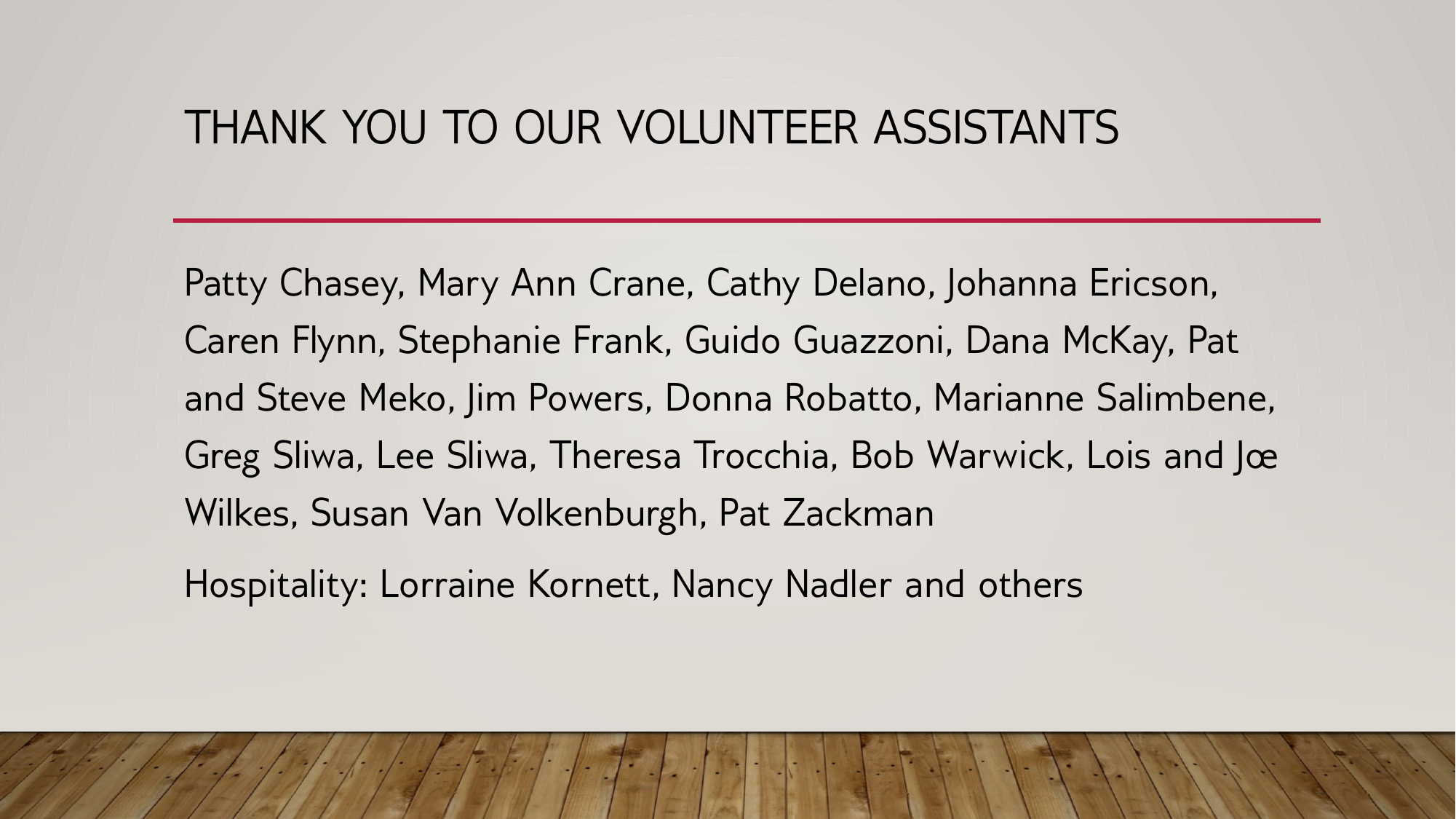

# thank you to our Volunteer Assistants
Patty Chasey, Mary Ann Crane, Cathy Delano, Johanna Ericson, Caren Flynn, Stephanie Frank, Guido Guazzoni, Dana McKay, Pat and Steve Meko, Jim Powers, Donna Robatto, Marianne Salimbene, Greg Sliwa, Lee Sliwa, Theresa Trocchia, Bob Warwick, Lois and Joe Wilkes, Susan Van Volkenburgh, Pat Zackman
Hospitality: Lorraine Kornett, Nancy Nadler and others